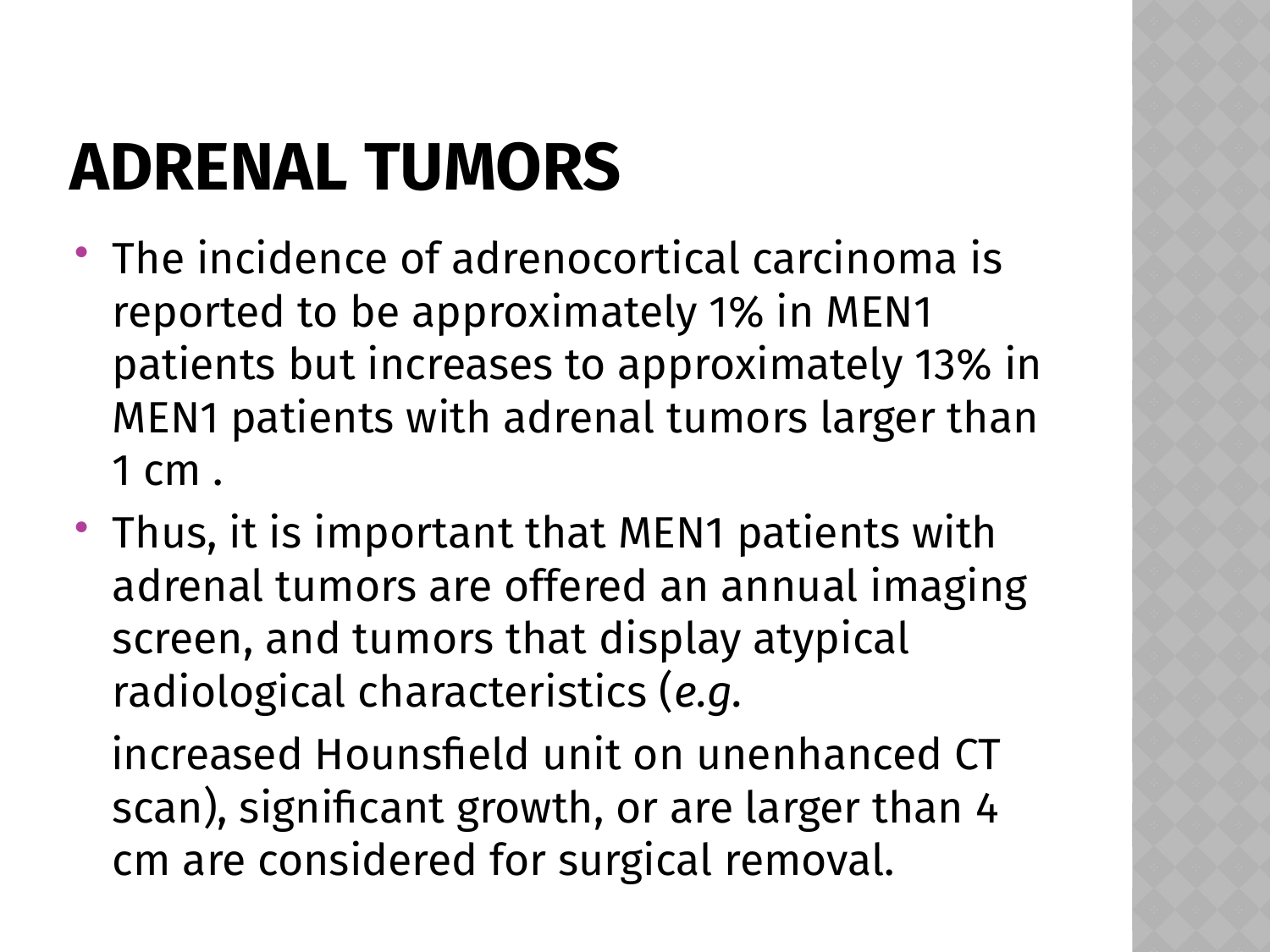

# Adrenal tumors
The incidence of adrenocortical carcinoma is reported to be approximately 1% in MEN1 patients but increases to approximately 13% in MEN1 patients with adrenal tumors larger than 1 cm .
Thus, it is important that MEN1 patients with adrenal tumors are offered an annual imaging screen, and tumors that display atypical radiological characteristics (e.g.
   increased Hounsfield unit on unenhanced CT scan), significant growth, or are larger than 4 cm are considered for surgical removal.